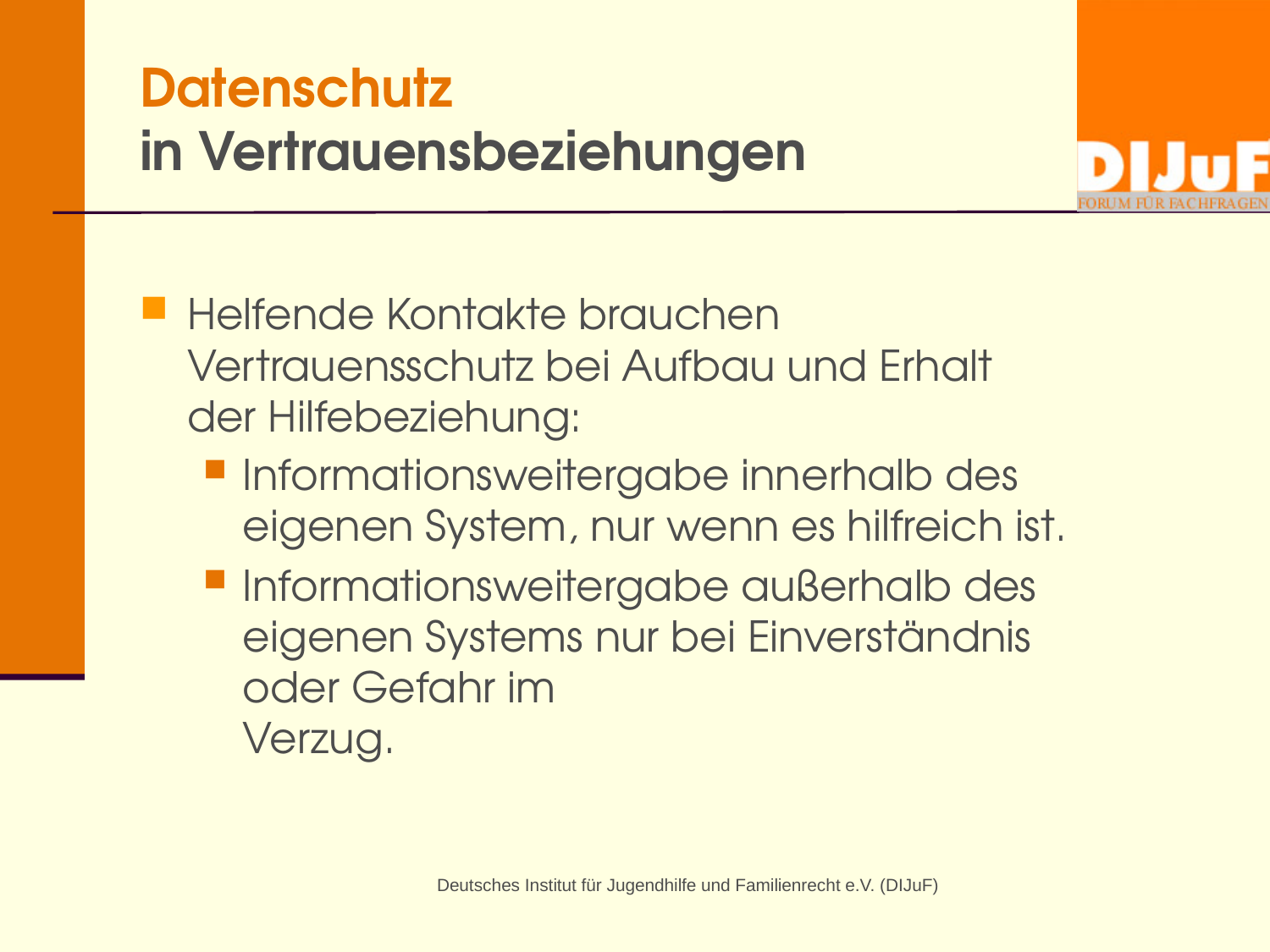

# Datenschutz in Vertrauensbeziehungen

Helfende Kontakte brauchen Vertrauensschutz bei Aufbau und Erhalt der Hilfebeziehung:
Informationsweitergabe innerhalb des
eigenen System, nur wenn es hilfreich ist.
Informationsweitergabe außerhalb des eigenen Systems nur bei Einverständnis
oder Gefahr im
Verzug.
Deutsches Institut für Jugendhilfe und Familienrecht e.V. (DIJuF)